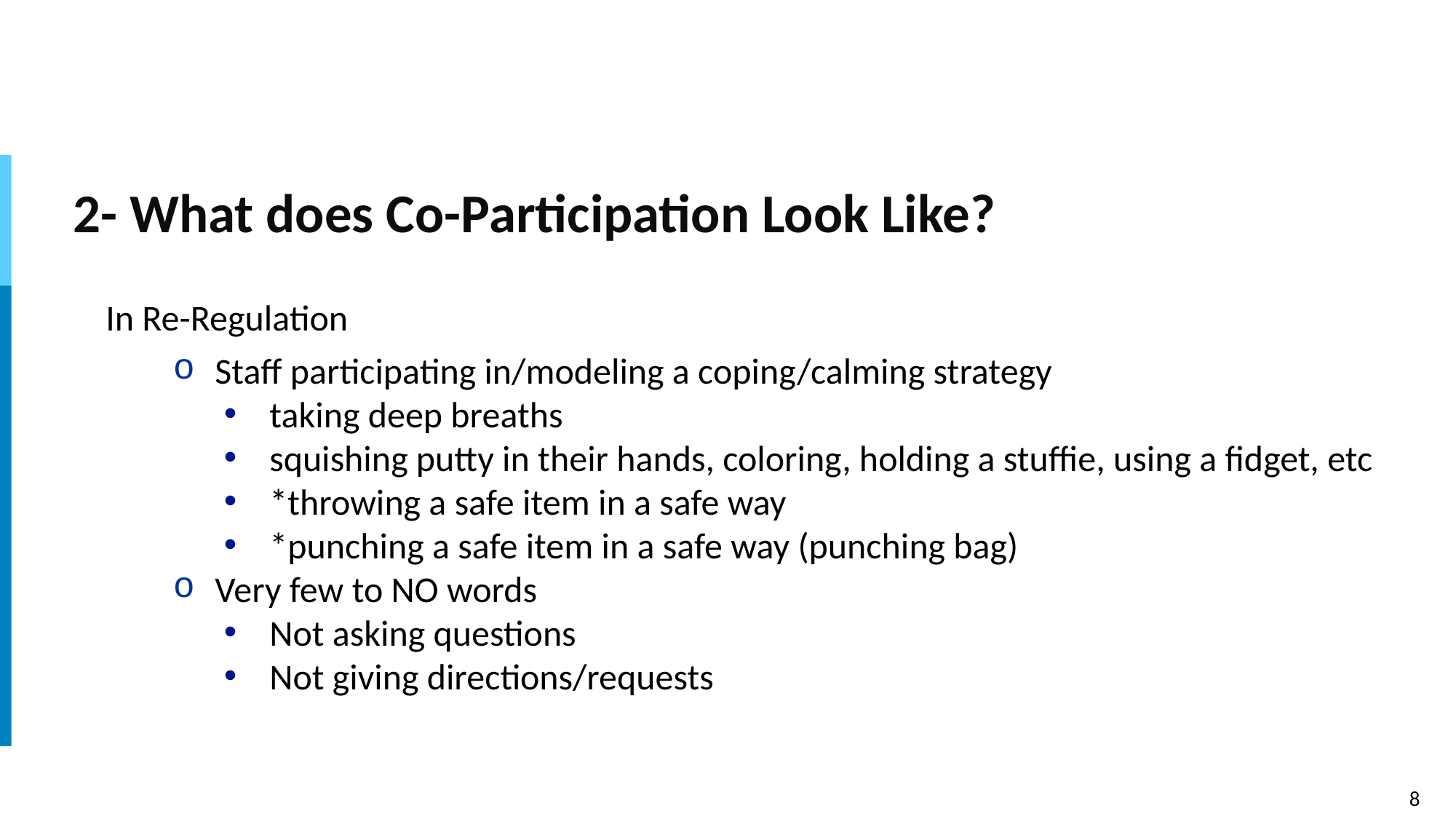

# 2- What does Co-Participation Look Like?
In Re-Regulation
Staff participating in/modeling a coping/calming strategy
taking deep breaths
squishing putty in their hands, coloring, holding a stuffie, using a fidget, etc
*throwing a safe item in a safe way
*punching a safe item in a safe way (punching bag)
Very few to NO words
Not asking questions
Not giving directions/requests